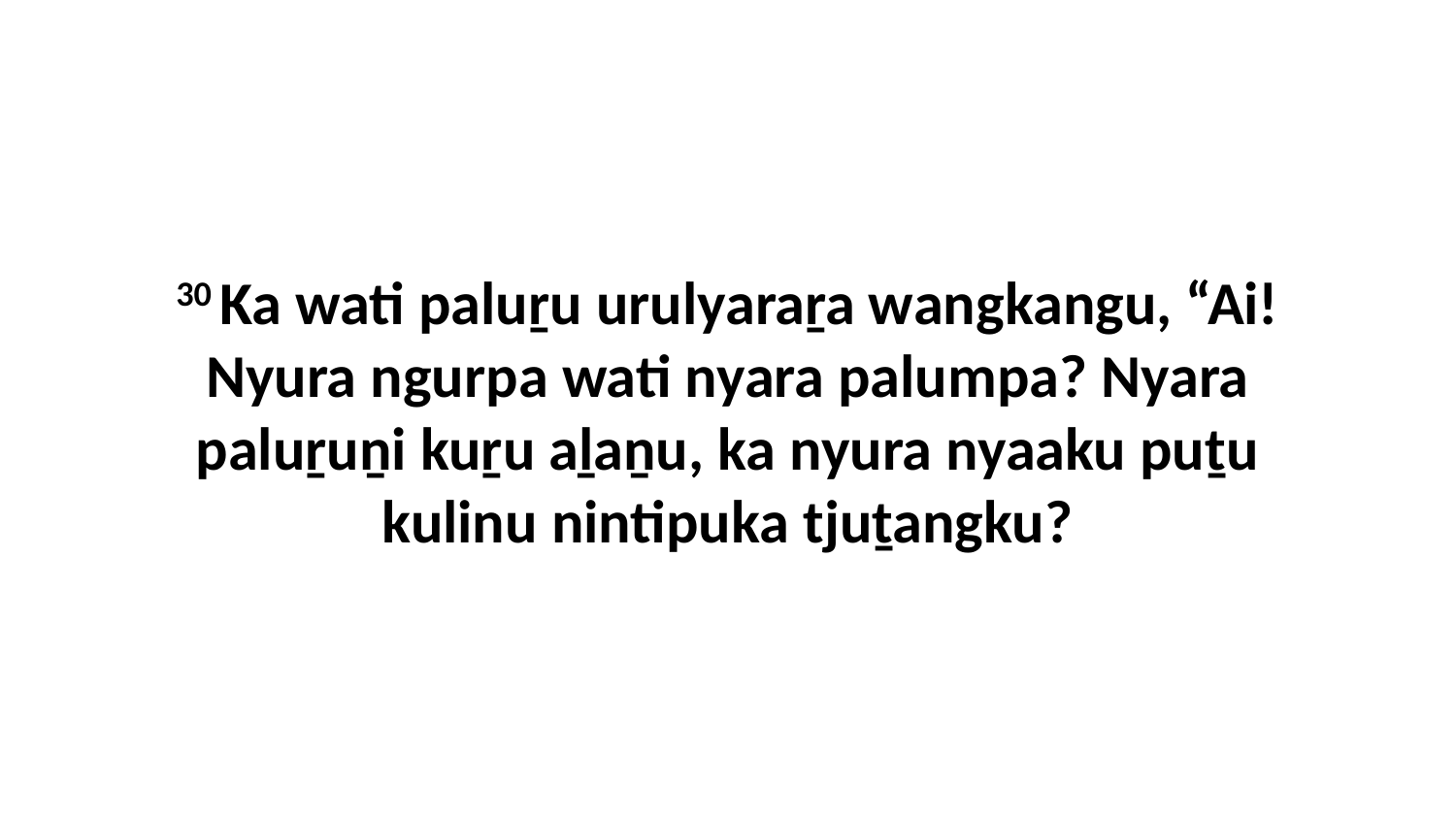

30 Ka wati paluṟu urulyaraṟa wangkangu, “Ai! Nyura ngurpa wati nyara palumpa? Nyara paluṟuṉi kuṟu aḻaṉu, ka nyura nyaaku puṯu kulinu nintipuka tjuṯangku?